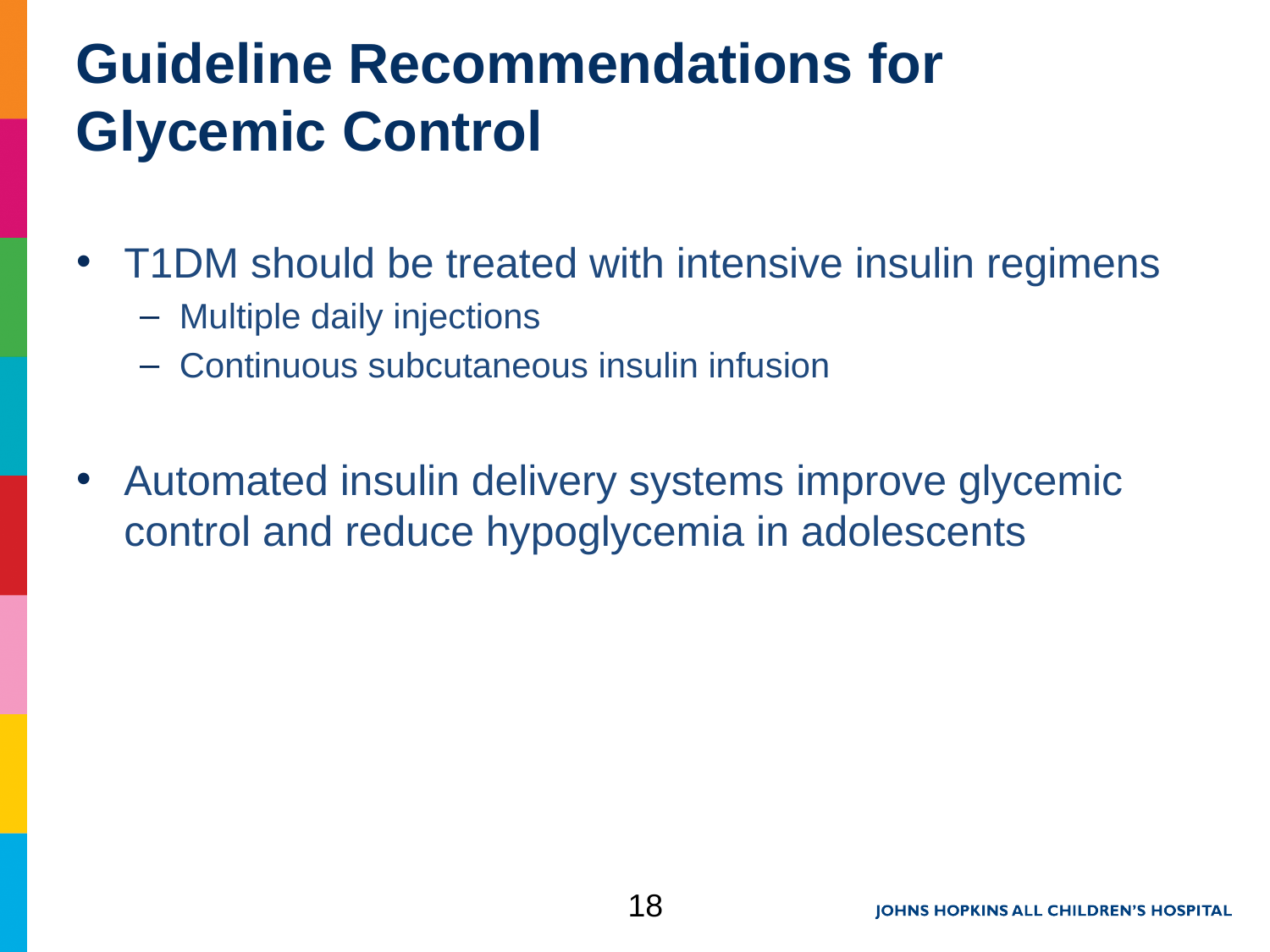

# Guideline Recommendations for Glycemic Control
T1DM should be treated with intensive insulin regimens
Multiple daily injections
Continuous subcutaneous insulin infusion

Automated insulin delivery systems improve glycemic control and reduce hypoglycemia in adolescents

18